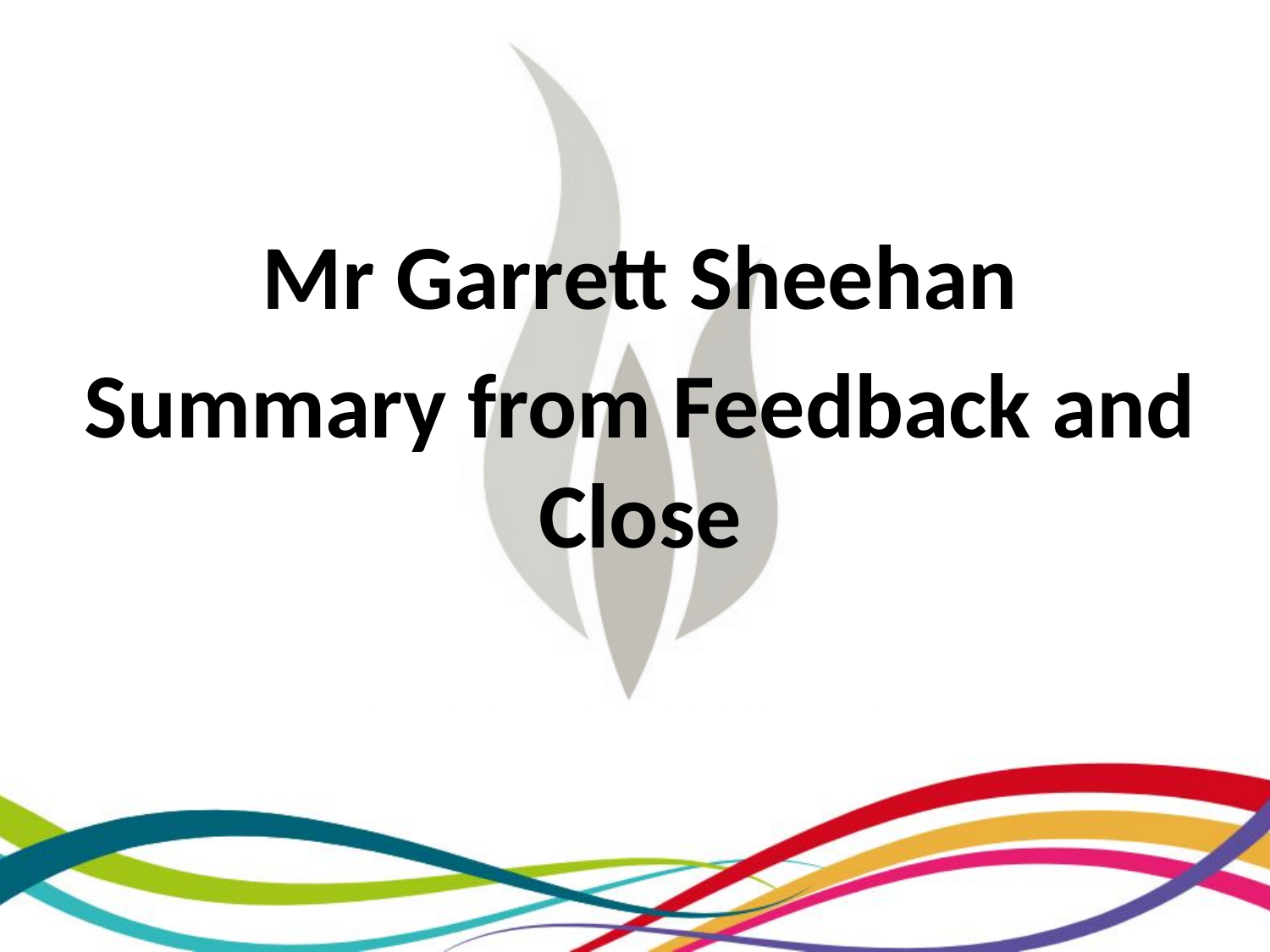

Mr Garrett Sheehan
Summary from Feedback and Close